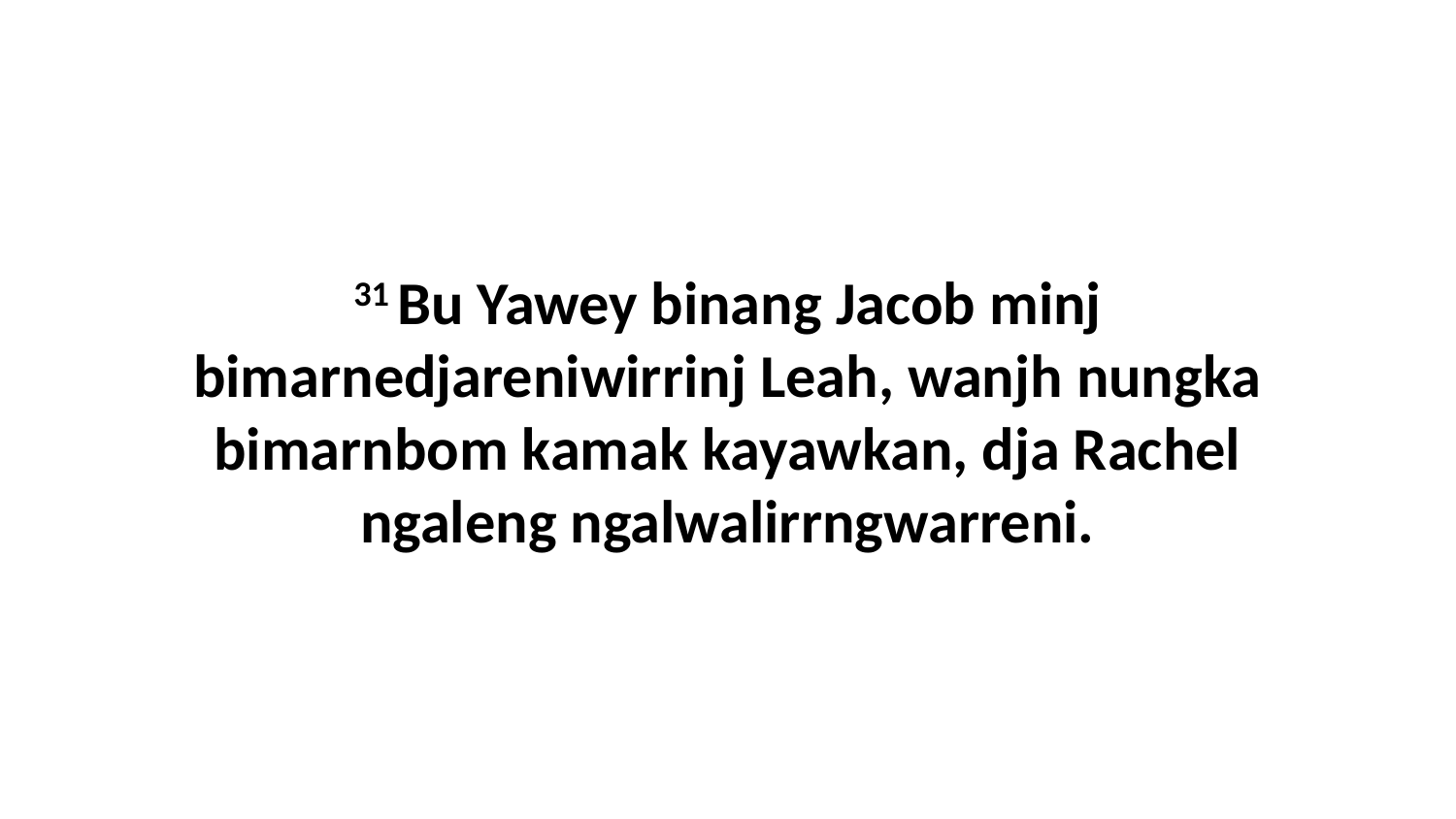

31 Bu Yawey binang Jacob minj bimarnedjareniwirrinj Leah, wanjh nungka bimarnbom kamak kayawkan, dja Rachel ngaleng ngalwalirrngwarreni.